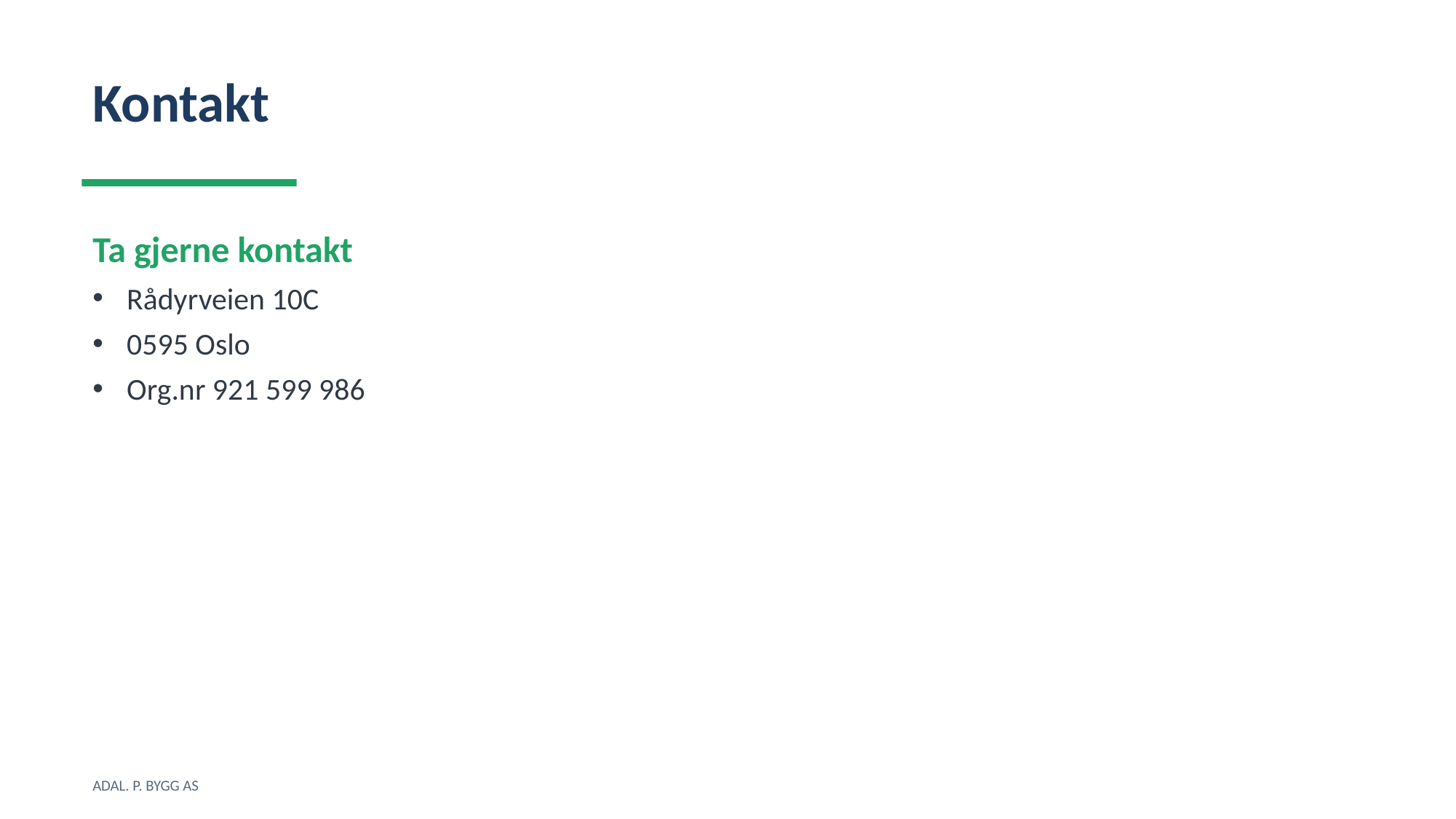

Kontakt

Ta gjerne kontakt
Rådyrveien 10C
0595 Oslo
Org.nr 921 599 986
ADAL. P. BYGG AS